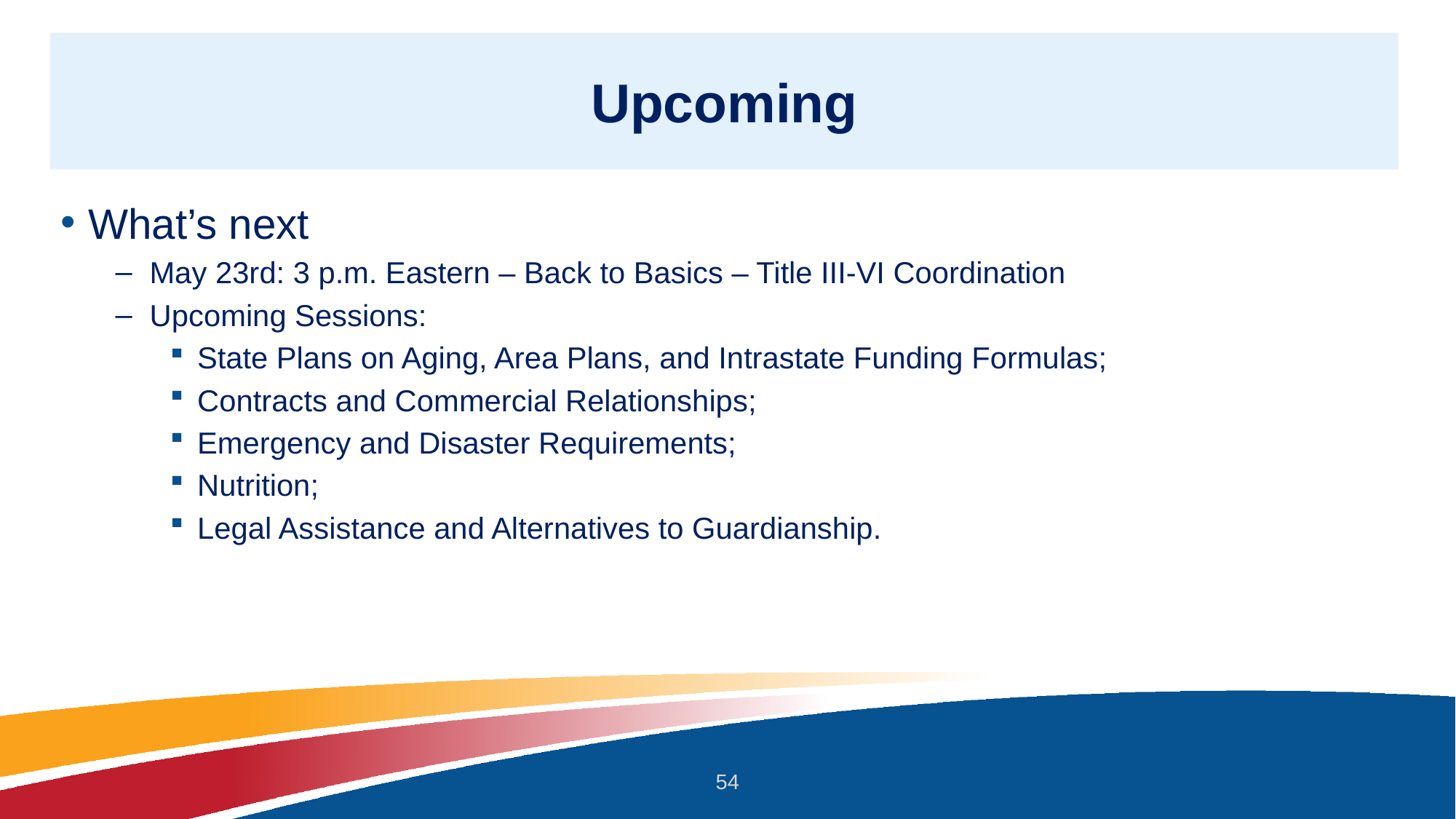

# Upcoming
What’s next
May 23rd: 3 p.m. Eastern – Back to Basics – Title III-VI Coordination
Upcoming Sessions:
State Plans on Aging, Area Plans, and Intrastate Funding Formulas;
Contracts and Commercial Relationships;
Emergency and Disaster Requirements;
Nutrition;
Legal Assistance and Alternatives to Guardianship.
54